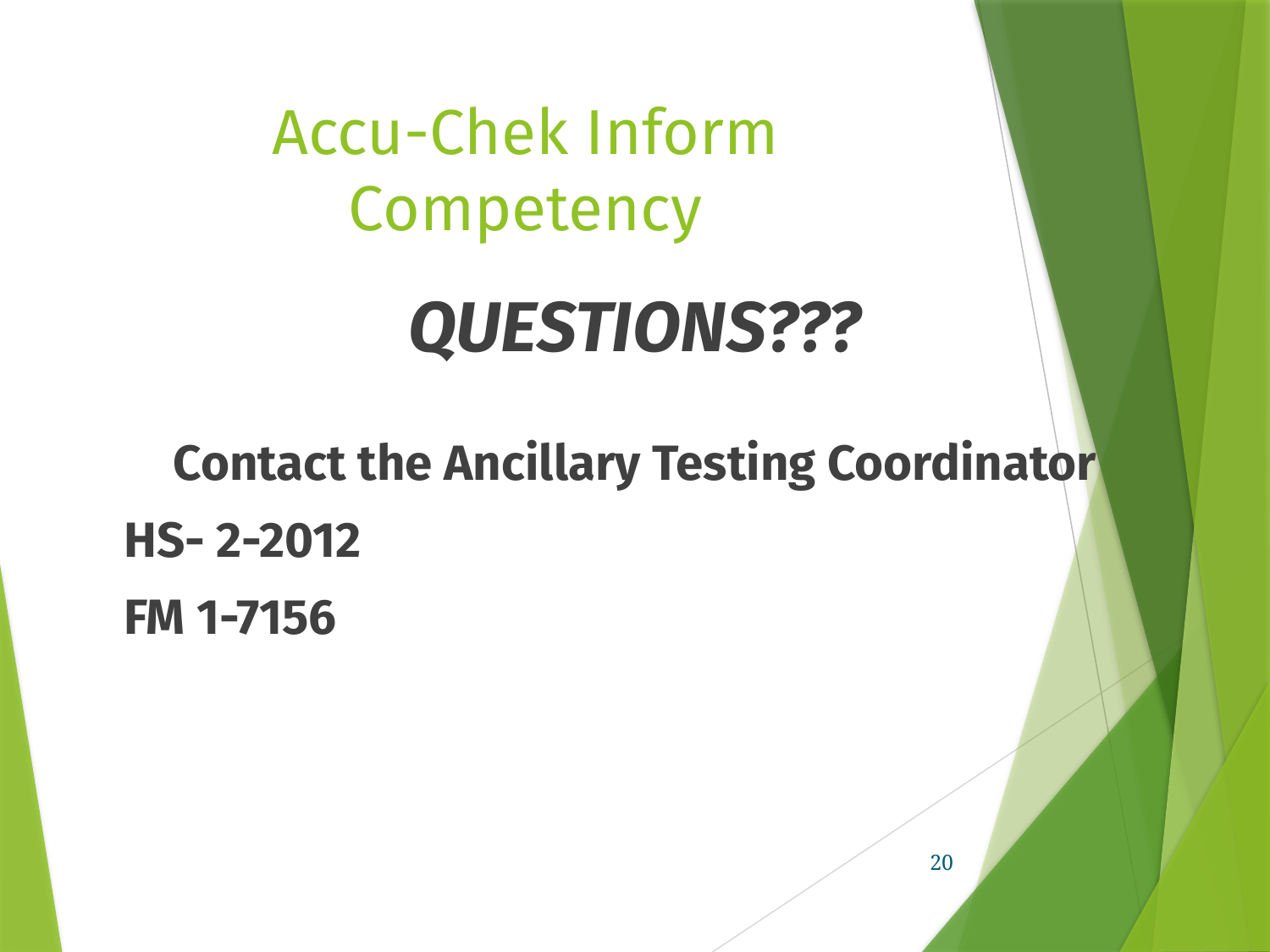

# Accu-Chek Inform Competency
QUESTIONS???

Contact the Ancillary Testing Coordinator
	HS- 2-2012
	FM 1-7156

20